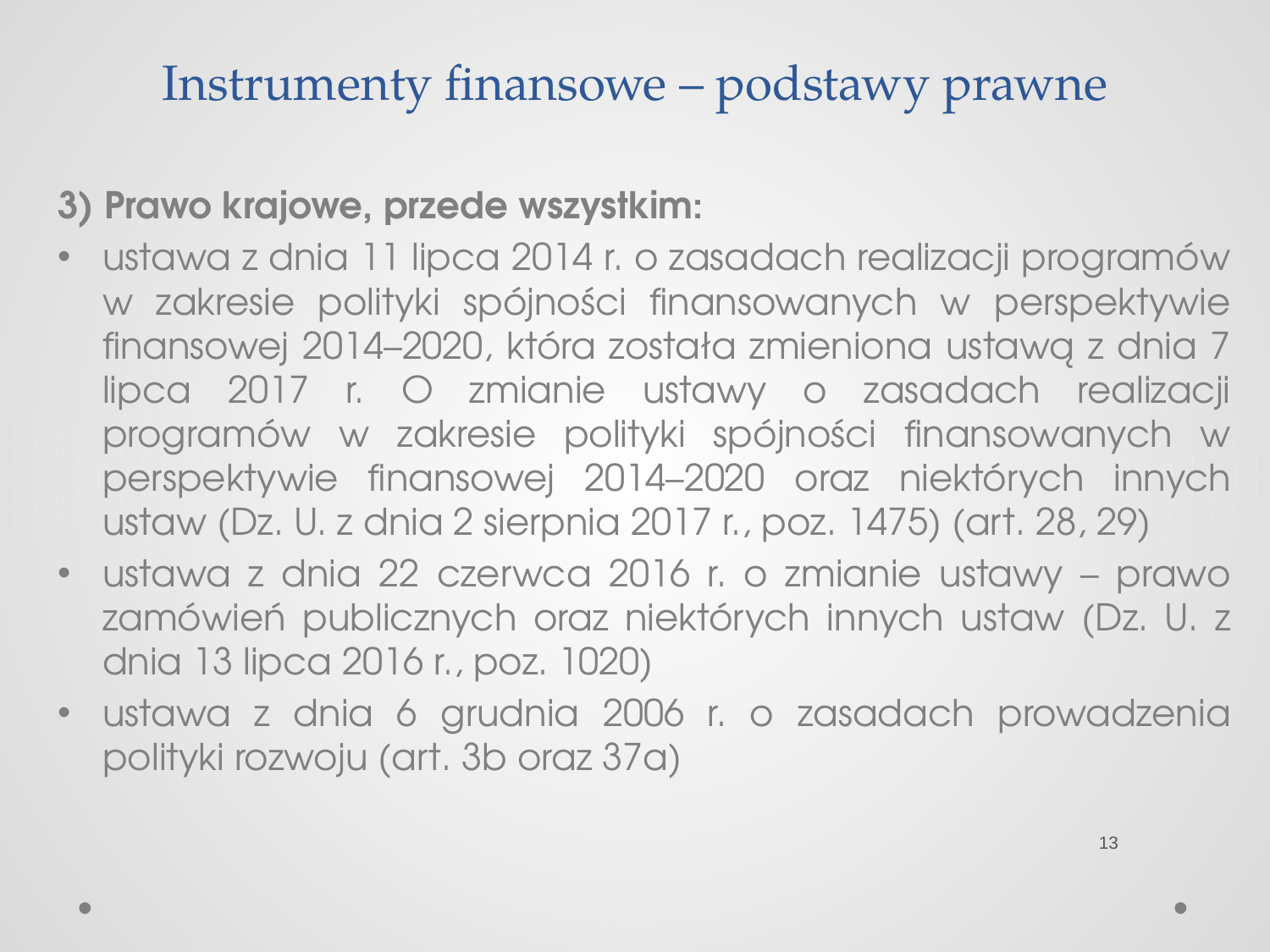

# Instrumenty finansowe – podstawy prawne
3) Prawo krajowe, przede wszystkim:
ustawa z dnia 11 lipca 2014 r. o zasadach realizacji programów w zakresie polityki spójności finansowanych w perspektywie finansowej 2014–2020, która została zmieniona ustawą z dnia 7 lipca 2017 r. O zmianie ustawy o zasadach realizacji programów w zakresie polityki spójności finansowanych w perspektywie finansowej 2014–2020 oraz niektórych innych ustaw (Dz. U. z dnia 2 sierpnia 2017 r., poz. 1475) (art. 28, 29)
ustawa z dnia 22 czerwca 2016 r. o zmianie ustawy – prawo zamówień publicznych oraz niektórych innych ustaw (Dz. U. z dnia 13 lipca 2016 r., poz. 1020)
ustawa z dnia 6 grudnia 2006 r. o zasadach prowadzenia polityki rozwoju (art. 3b oraz 37a)

13